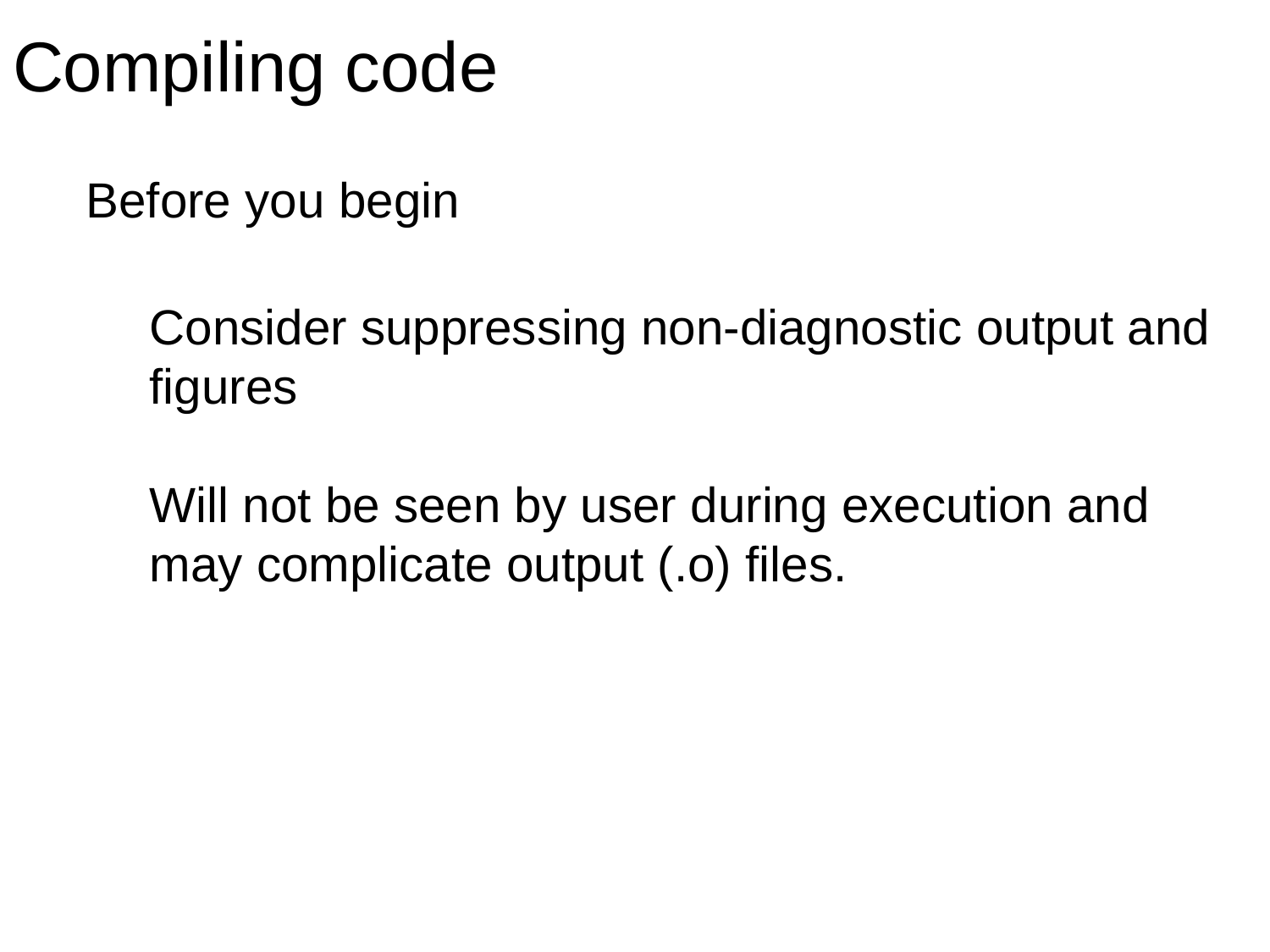

Compiling code
Before you begin

Consider suppressing non-diagnostic output and figures

Will not be seen by user during execution and may complicate output (.o) files.